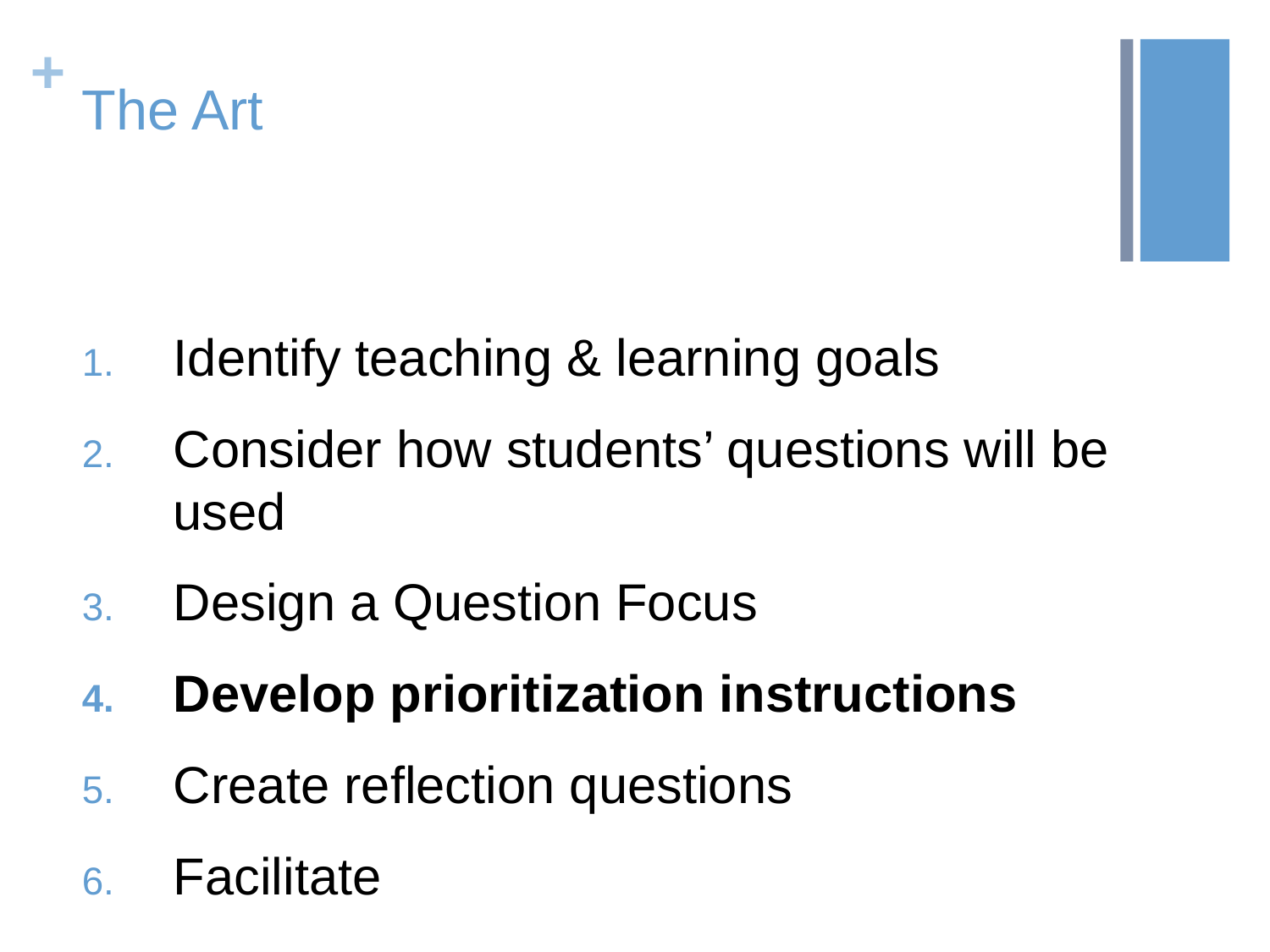

# The Art
Identify teaching & learning goals
Consider how students’ questions will be used
Design a Question Focus
Develop prioritization instructions
Create reflection questions
Facilitate